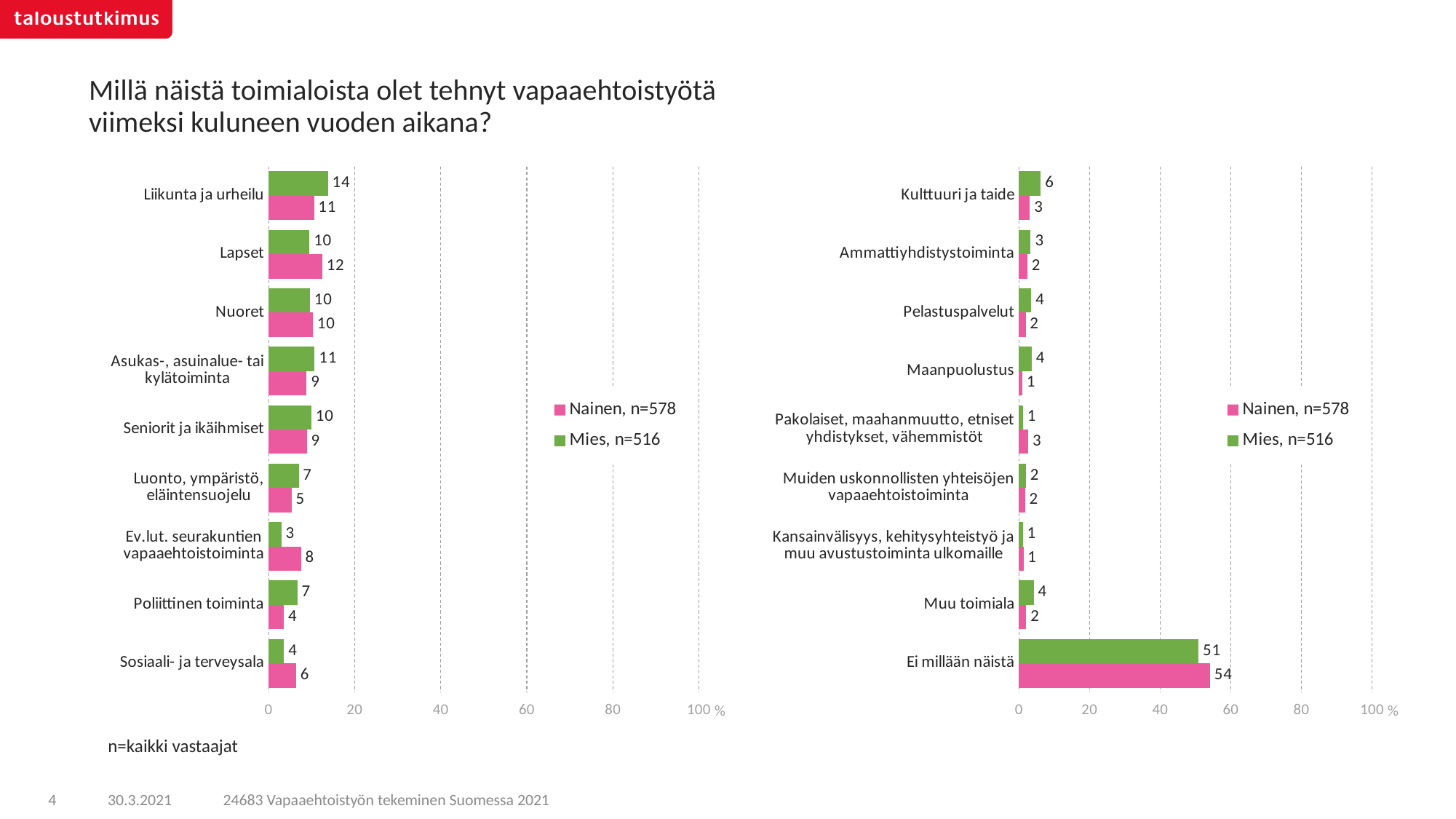

# Millä näistä toimialoista olet tehnyt vapaaehtoistyötä viimeksi kuluneen vuoden aikana?

### Chart

| Category | Mies, n=516 | Nainen, n=578 |
|---|---|---|
| Liikunta ja urheilu | 13.80638 | 10.58791 |
| Lapset | 9.5307 | 12.49455 |
| Nuoret | 9.60825 | 10.27827 |
| Asukas-, asuinalue- tai kylätoiminta | 10.70446 | 8.82998 |
| Seniorit ja ikäihmiset | 9.96589 | 8.9136 |
| Luonto, ympäristö, eläintensuojelu | 7.02009 | 5.37148 |
| Ev.lut. seurakuntien vapaaehtoistoiminta | 3.01371 | 7.55424 |
| Poliittinen toiminta | 6.7193 | 3.56911 |
| Sosiaali- ja terveysala | 3.62424 | 6.41661 |

### Chart

| Category | Mies, n=516 | Nainen, n=578 |
|---|---|---|
| Kulttuuri ja taide | 6.17737 | 3.09048 |
| Ammattiyhdistystoiminta | 3.34017 | 2.40425 |
| Pelastuspalvelut | 3.53316 | 1.91303 |
| Maanpuolustus | 3.65722 | 0.94128 |
| Pakolaiset, maahanmuutto, etniset yhdistykset, vähemmistöt | 1.15862 | 2.68222 |
| Muiden uskonnollisten yhteisöjen vapaaehtoistoiminta | 1.97512 | 1.702 |
| Kansainvälisyys, kehitysyhteistyö ja muu avustustoiminta ulkomaille | 1.12925 | 1.31333 |
| Muu toimiala | 4.20735 | 2.05729 |
| Ei millään näistä | 50.85273 | 54.15095 |
n=kaikki vastaajat
24683 Vapaaehtoistyön tekeminen Suomessa 2021
4
30.3.2021